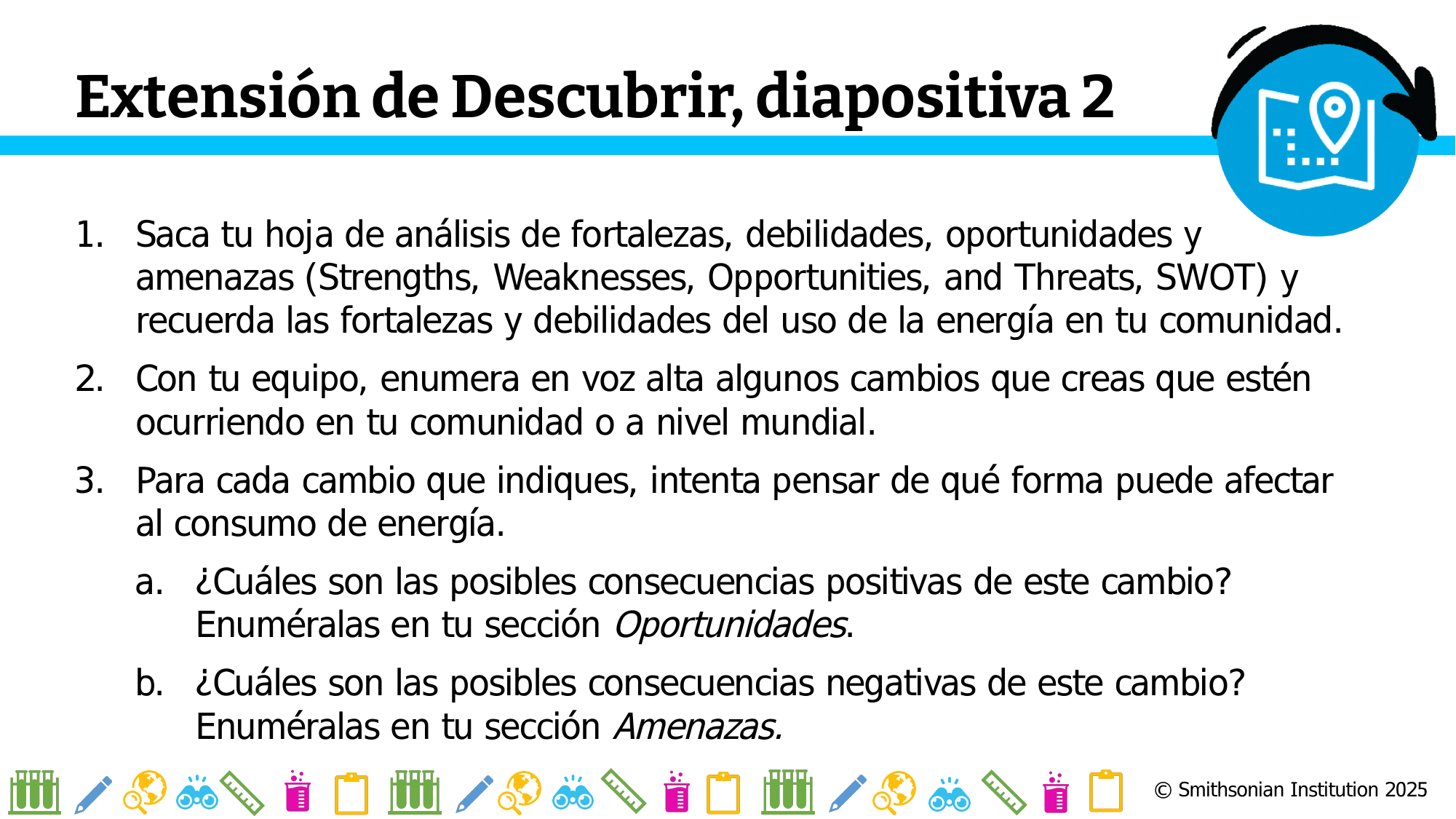

# Extensión de Descubrir, diapositiva 2
Saca tu hoja de análisis de fortalezas, debilidades, oportunidades y amenazas (Strengths, Weaknesses, Opportunities, and Threats, SWOT) y recuerda las fortalezas y debilidades del uso de la energía en tu comunidad.
Con tu equipo, enumera en voz alta algunos cambios que creas que estén ocurriendo en tu comunidad o a nivel mundial.
Para cada cambio que indiques, intenta pensar de qué forma puede afectar al consumo de energía.
¿Cuáles son las posibles consecuencias positivas de este cambio? Enuméralas en tu sección Oportunidades.
¿Cuáles son las posibles consecuencias negativas de este cambio? Enuméralas en tu sección Amenazas.